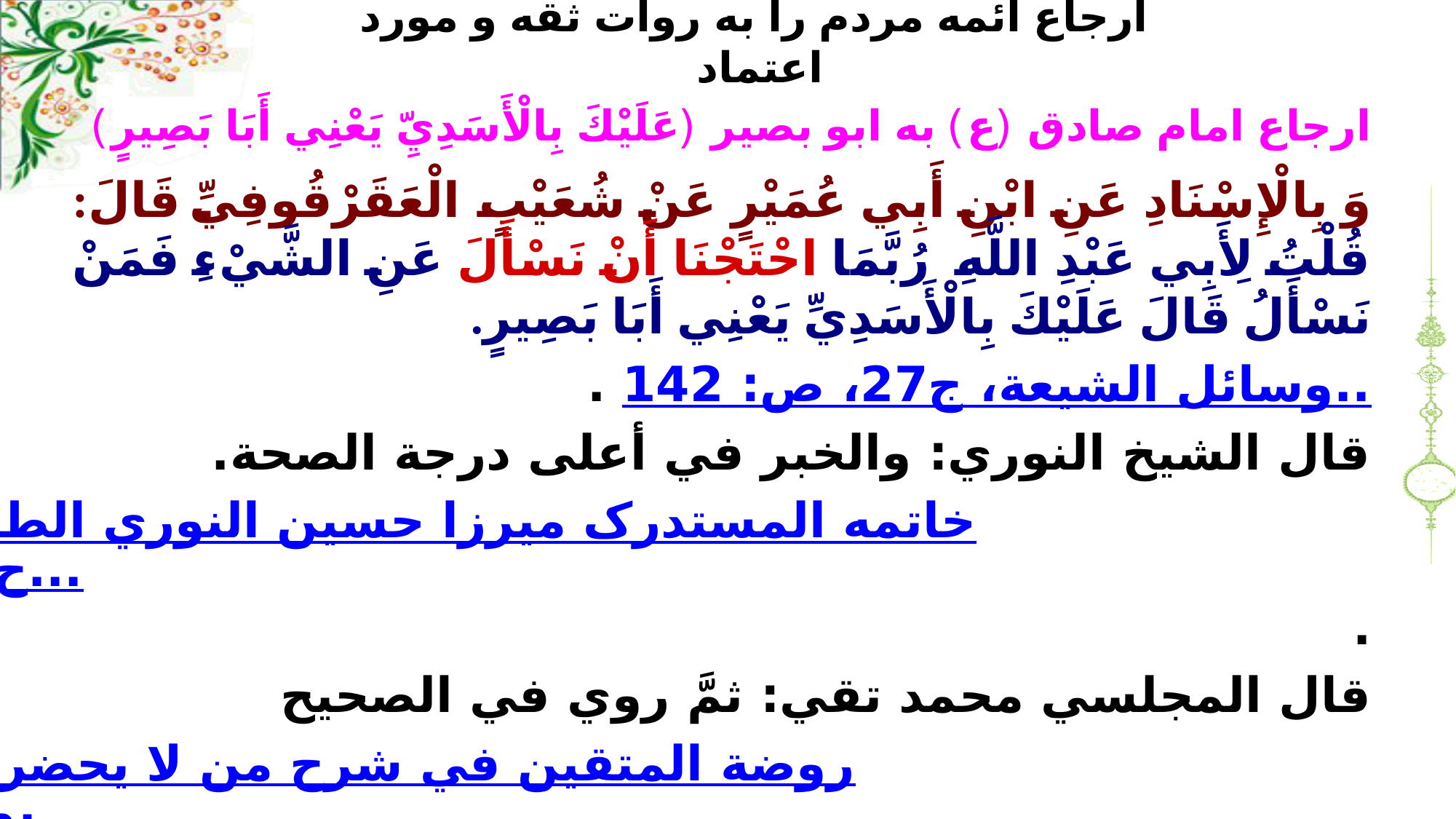

# ارجاع ائمه مردم را به روات ثقه و مورد اعتماد
ارجاع امام صادق (ع) به ابو بصير (عَلَيْكَ بِالْأَسَدِيِّ يَعْنِي أَبَا بَصِيرٍ)
وَ بِالْإِسْنَادِ عَنِ ابْنِ أَبِي عُمَيْرٍ عَنْ شُعَيْبٍ الْعَقَرْقُوفِيِّ قَالَ: قُلْتُ لِأَبِي عَبْدِ اللَّهِ  رُبَّمَا احْتَجْنَا أَنْ‏ نَسْأَلَ‏ عَنِ الشَّيْ‏ءِ فَمَنْ نَسْأَلُ قَالَ عَلَيْكَ بِالْأَسَدِيِّ يَعْنِي أَبَا بَصِيرٍ.
وسائل الشيعة، ج‏27، ص: 142.. .
قال الشيخ النوري: والخبر في أعلى درجة الصحة.
خاتمه المستدرک ميرزا حسين النوري الطبرسي ج5 ص401 ح 33430....
قال المجلسي محمد تقي: ثمَّ روي في الصحيح
روضة المتقين في شرح من لا يحضره الفقيه (ط - القديمة)، ج‏14، ص: 304.. .